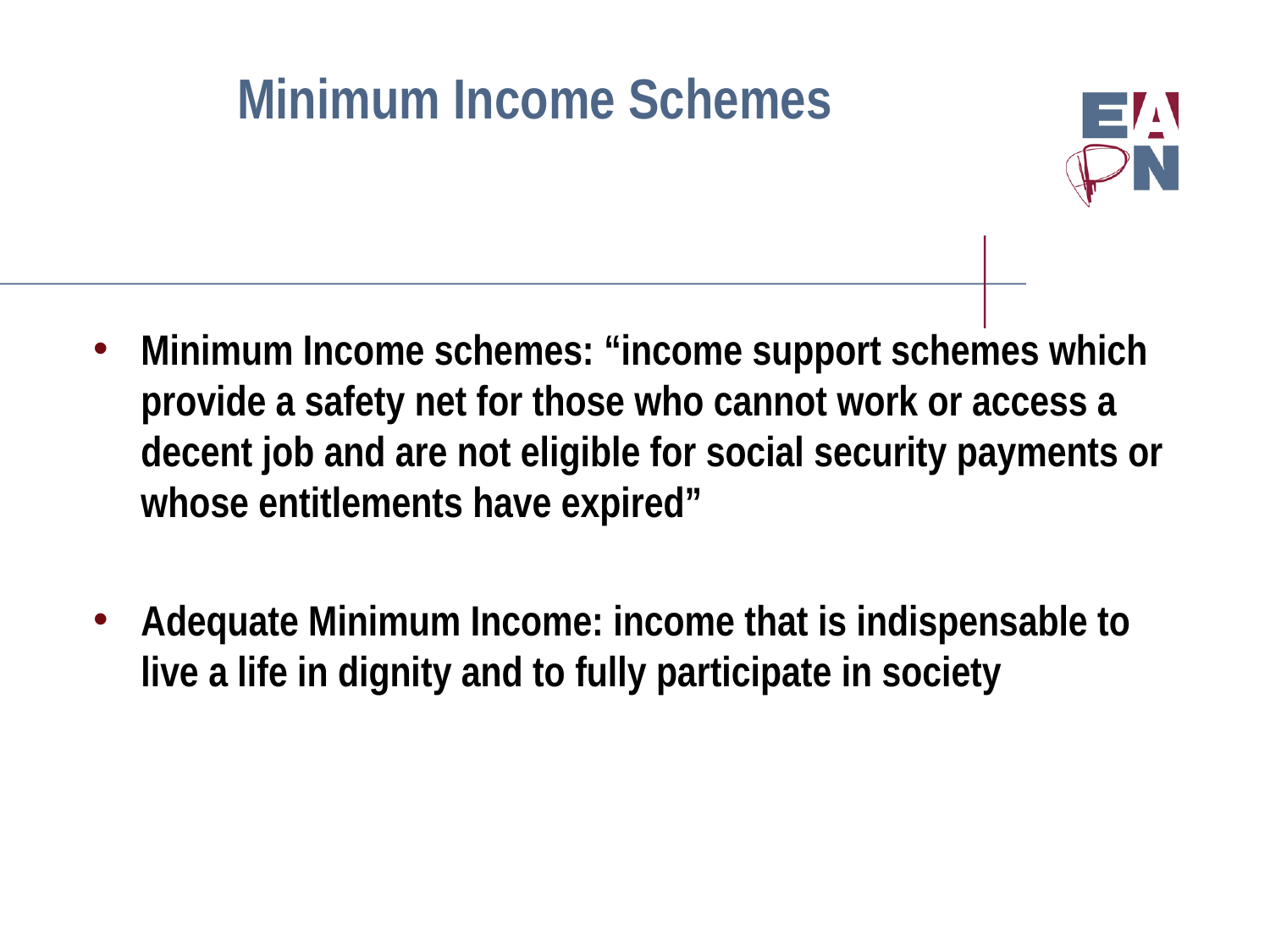

# Minimum Income Schemes
Minimum Income schemes: “income support schemes which provide a safety net for those who cannot work or access a decent job and are not eligible for social security payments or whose entitlements have expired”

Adequate Minimum Income: income that is indispensable to live a life in dignity and to fully participate in society